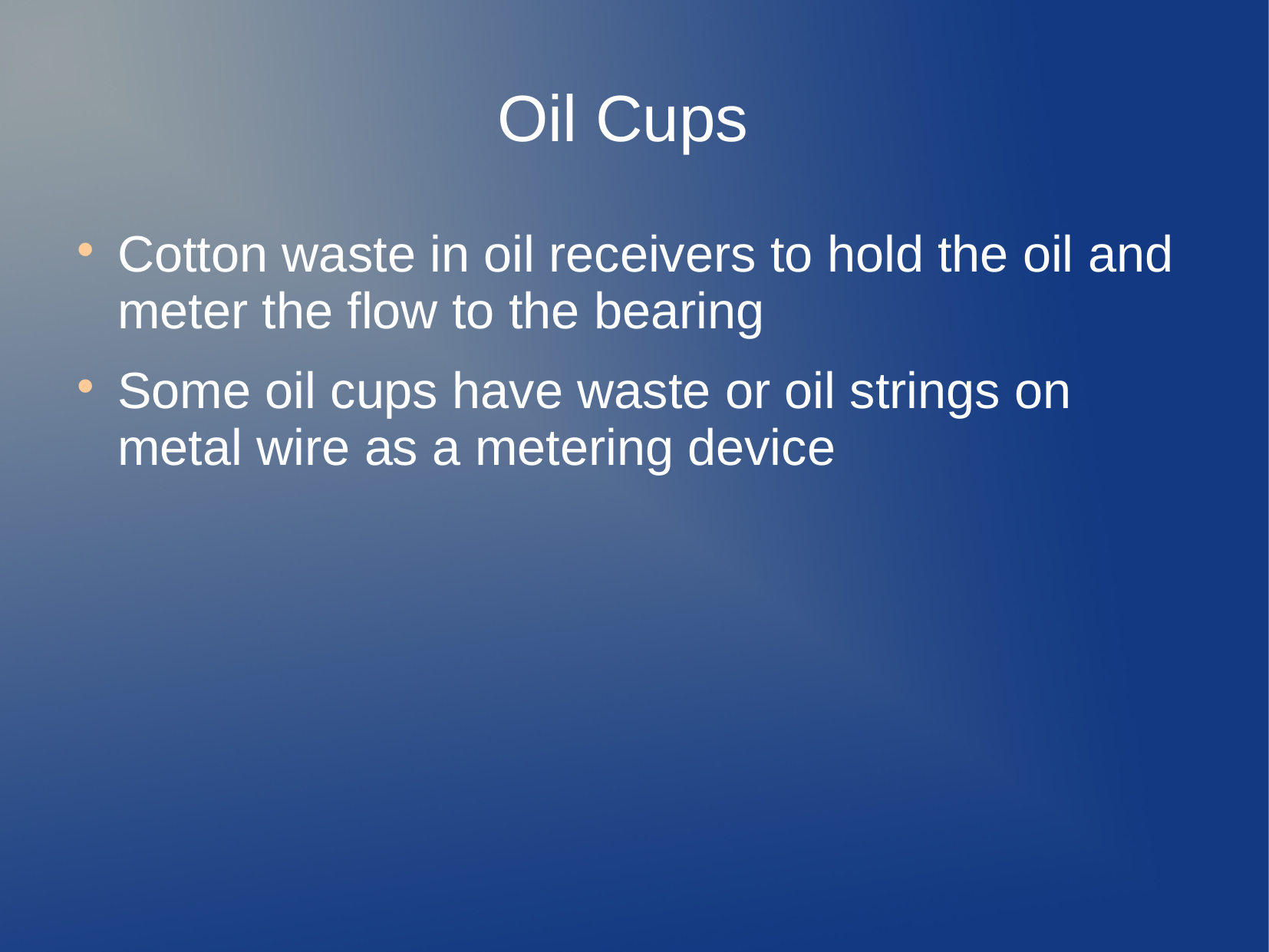

# Oil Cups
Cotton waste in oil receivers to hold the oil and meter the flow to the bearing
Some oil cups have waste or oil strings on metal wire as a metering device